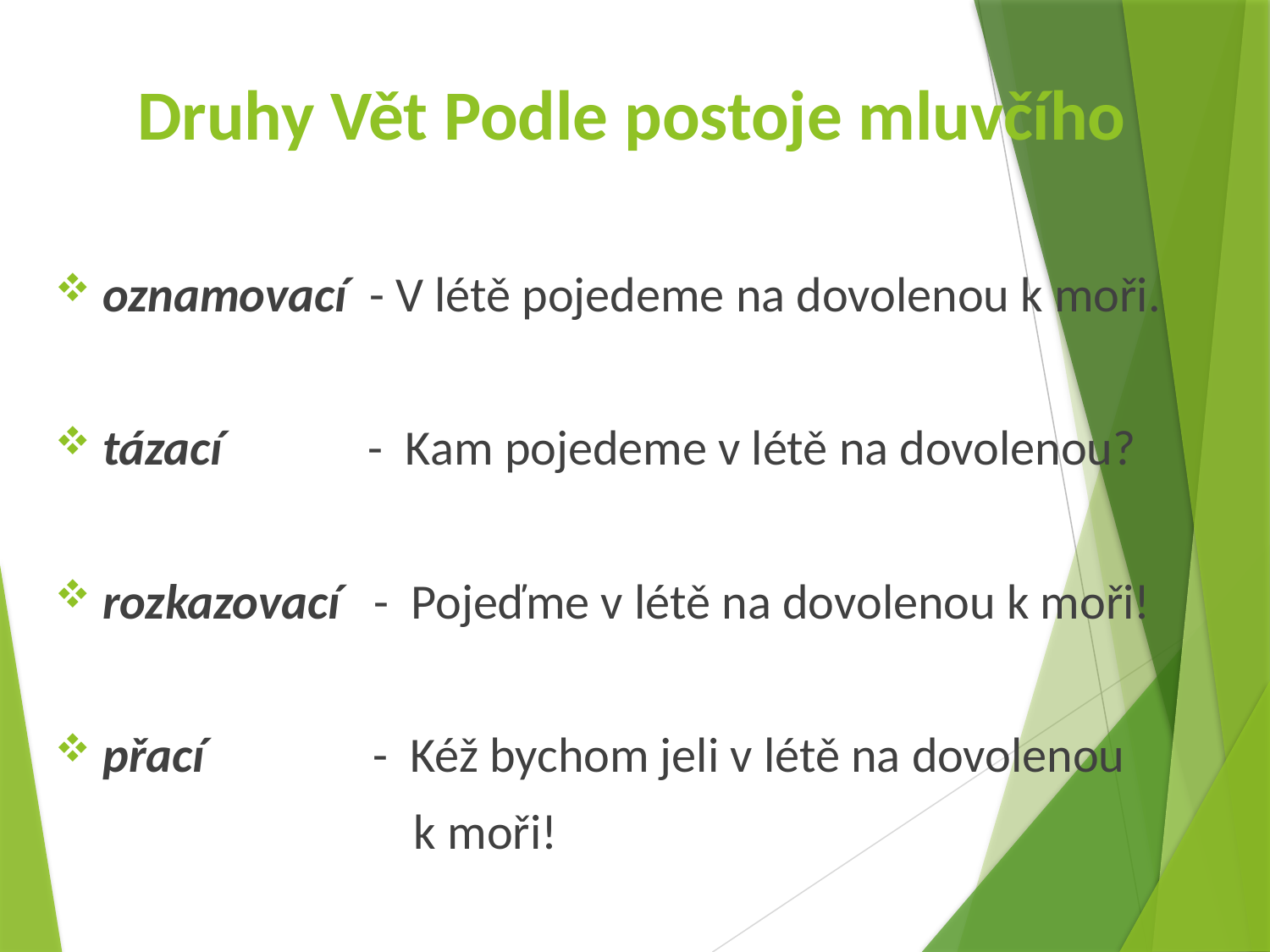

# Druhy Vět Podle postoje mluvčího
oznamovací  - V létě pojedeme na dovolenou k moři.

tázací             -  Kam pojedeme v létě na dovolenou?

rozkazovací   -  Pojeďme v létě na dovolenou k moři!

přací               -  Kéž bychom jeli v létě na dovolenou
                                k moři!